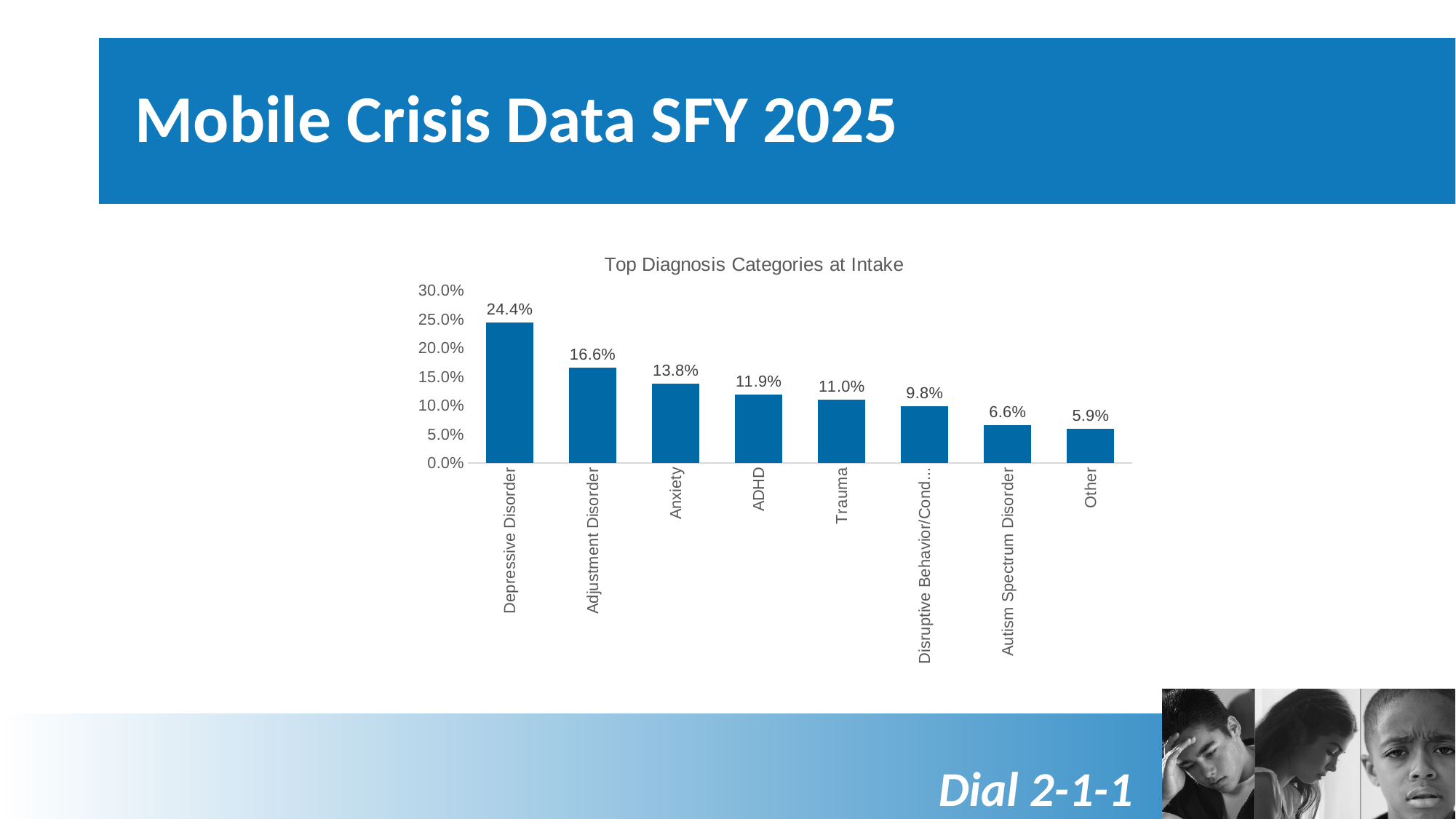

# Mobile Crisis Data SFY 2025

### Chart: Top Diagnosis Categories at Intake

| Category |  |
|---|---|
| Depressive Disorder | 0.244 |
| Adjustment Disorder | 0.166 |
| Anxiety | 0.138 |
| ADHD | 0.119 |
| Trauma | 0.11 |
| Disruptive Behavior/Conduct Disorder | 0.098 |
| Autism Spectrum Disorder | 0.066 |
| Other | 0.05899999999999994 |